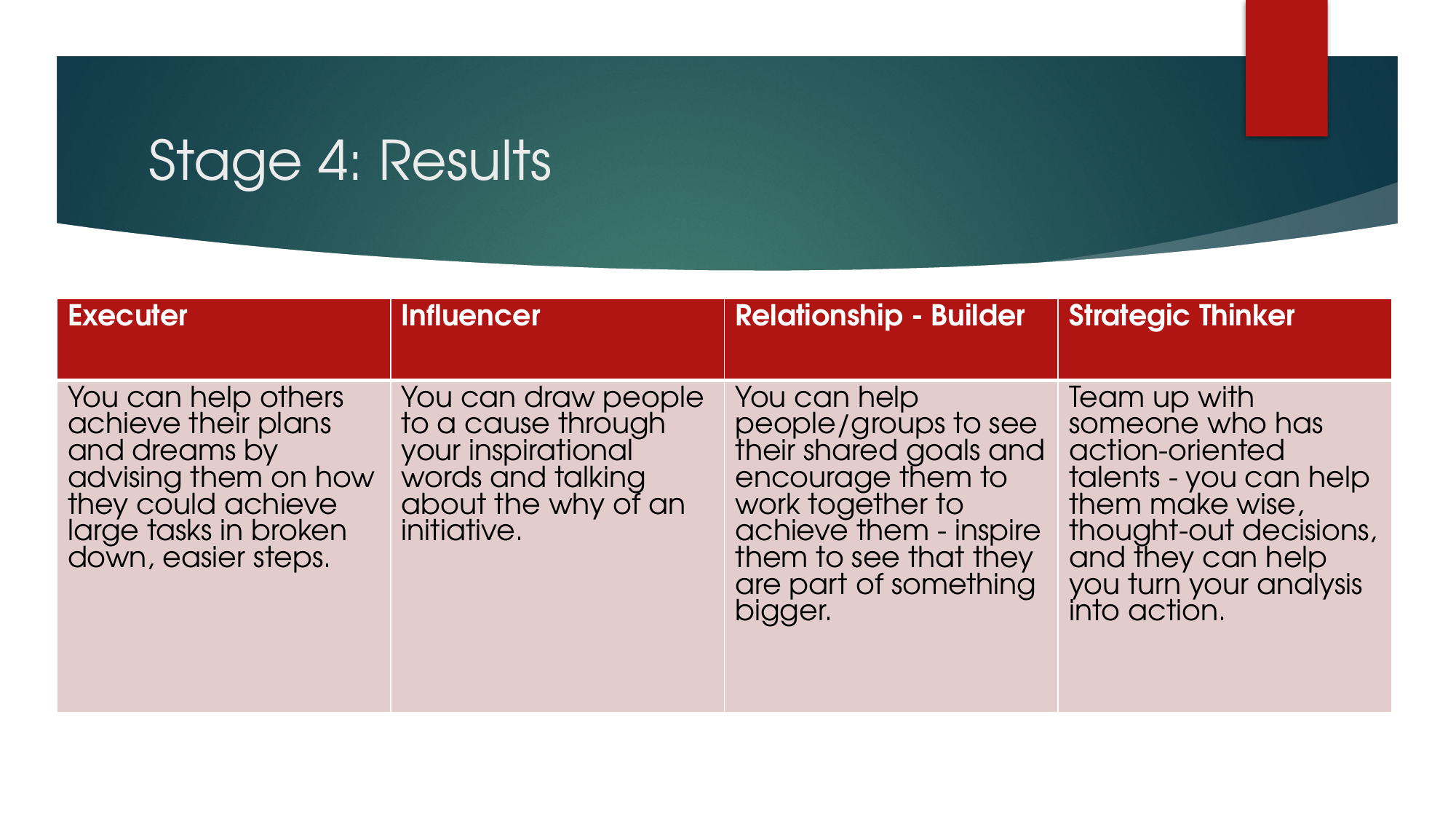

# Stage 4: Results
| Executer | Influencer | Relationship - Builder | Strategic Thinker |
| --- | --- | --- | --- |
| You can help others achieve their plans and dreams by advising them on how they could achieve large tasks in broken down, easier steps. | You can draw people to a cause through your inspirational words and talking about the why of an initiative. | You can help people/groups to see their shared goals and encourage them to work together to achieve them - inspire them to see that they are part of something bigger. | Team up with someone who has action-oriented talents - you can help them make wise, thought-out decisions, and they can help you turn your analysis into action. |